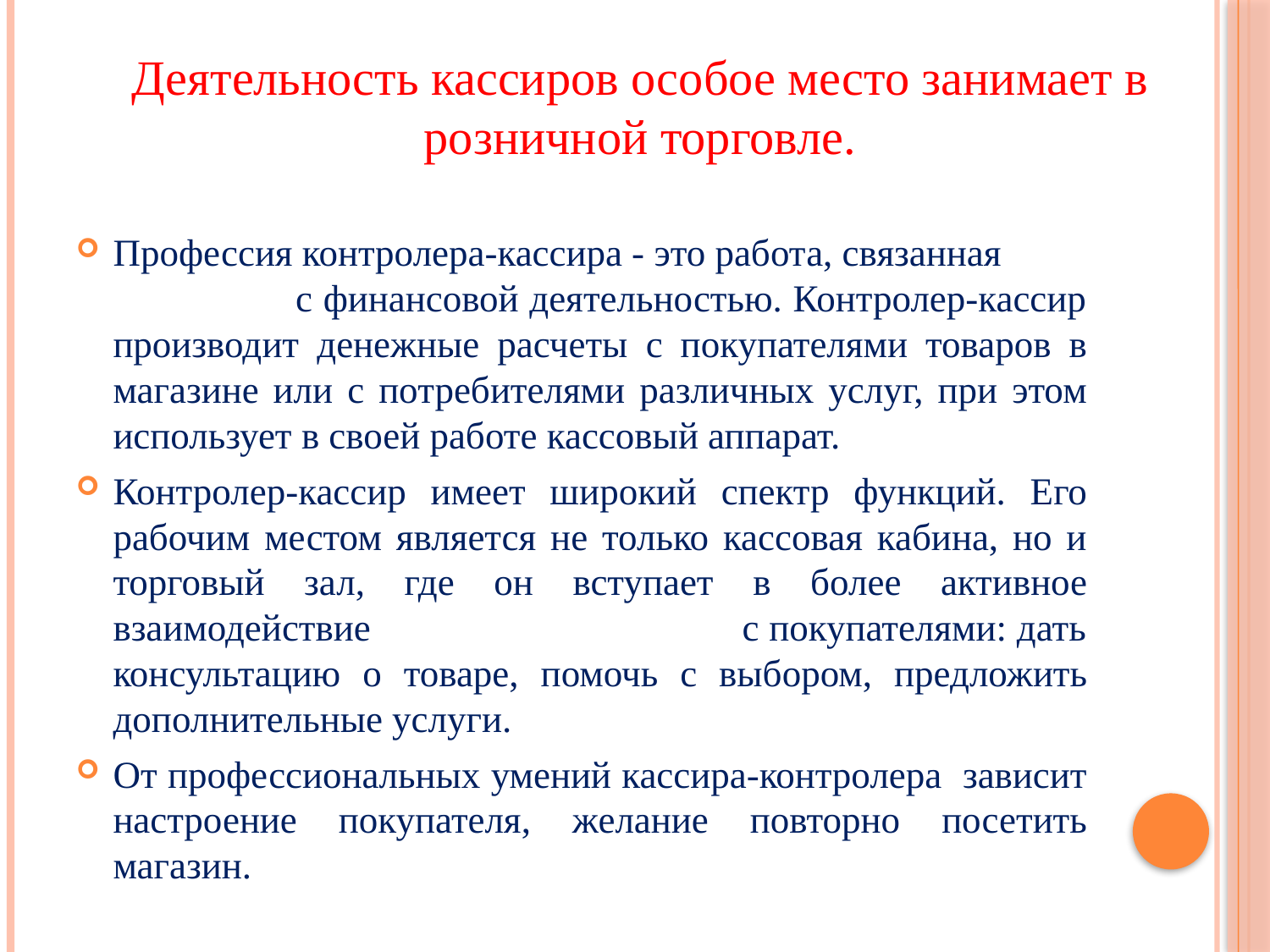

#
Деятельность кассиров особое место занимает в розничной торговле.
Профессия контролера-кассира - это работа, связанная                           с финансовой деятельностью. Контролер-кассир производит денежные расчеты с покупателями товаров в магазине или с потребителями различных услуг, при этом использует в своей работе кассовый аппарат.
Контролер-кассир имеет широкий спектр функций. Его рабочим местом является не только кассовая кабина, но и торговый зал, где он вступает в более активное взаимодействие                                     с покупателями: дать консультацию о товаре, помочь с выбором, предложить дополнительные услуги.
От профессиональных умений кассира-контролера  зависит настроение покупателя, желание повторно посетить магазин.